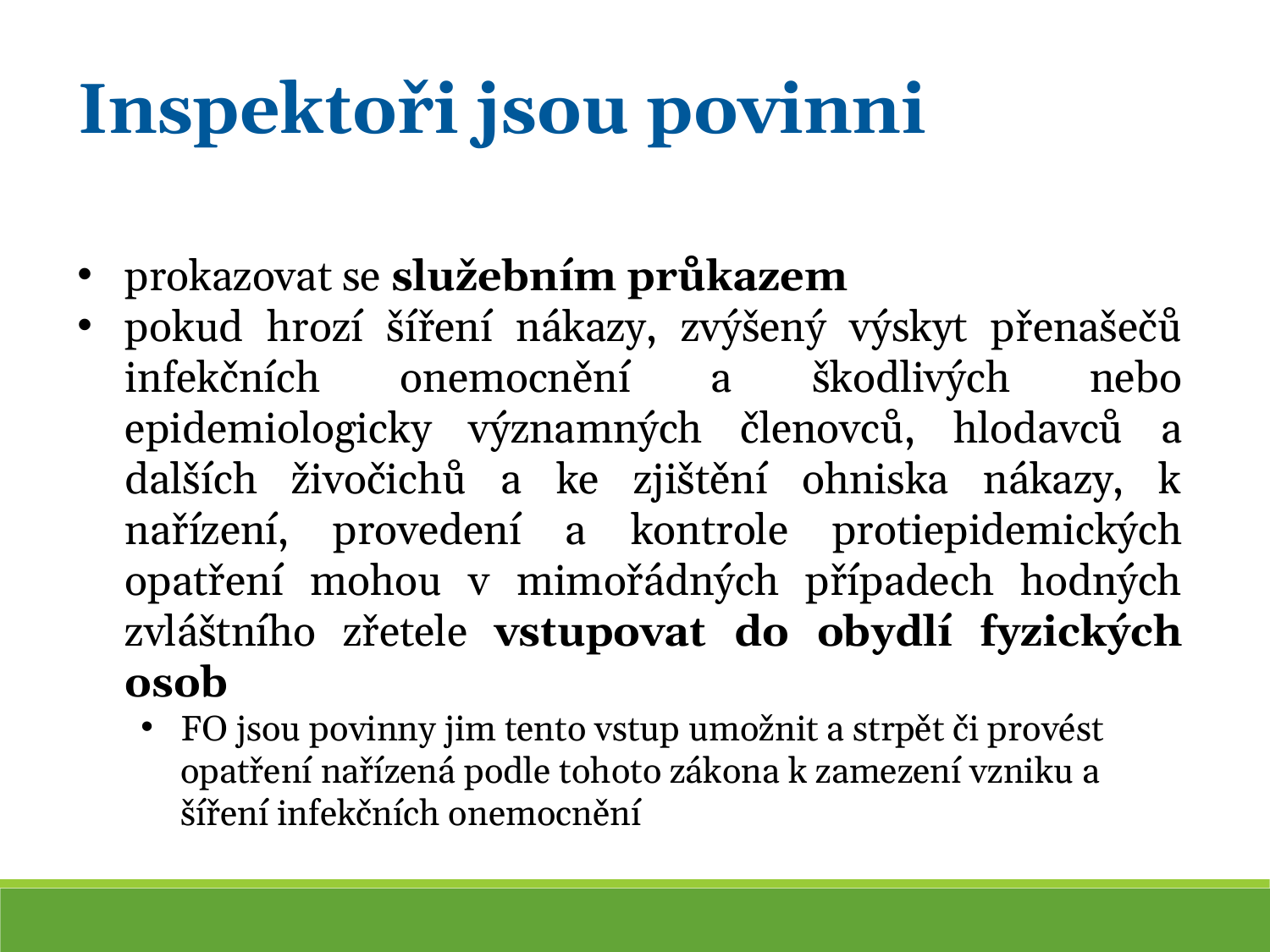

Inspektoři jsou povinni

prokazovat se služebním průkazem
pokud hrozí šíření nákazy, zvýšený výskyt přenašečů infekčních onemocnění a škodlivých nebo epidemiologicky významných členovců, hlodavců a dalších živočichů a ke zjištění ohniska nákazy, k nařízení, provedení a kontrole protiepidemických opatření mohou v mimořádných případech hodných zvláštního zřetele vstupovat do obydlí fyzických osob
FO jsou povinny jim tento vstup umožnit a strpět či provést opatření nařízená podle tohoto zákona k zamezení vzniku a šíření infekčních onemocnění